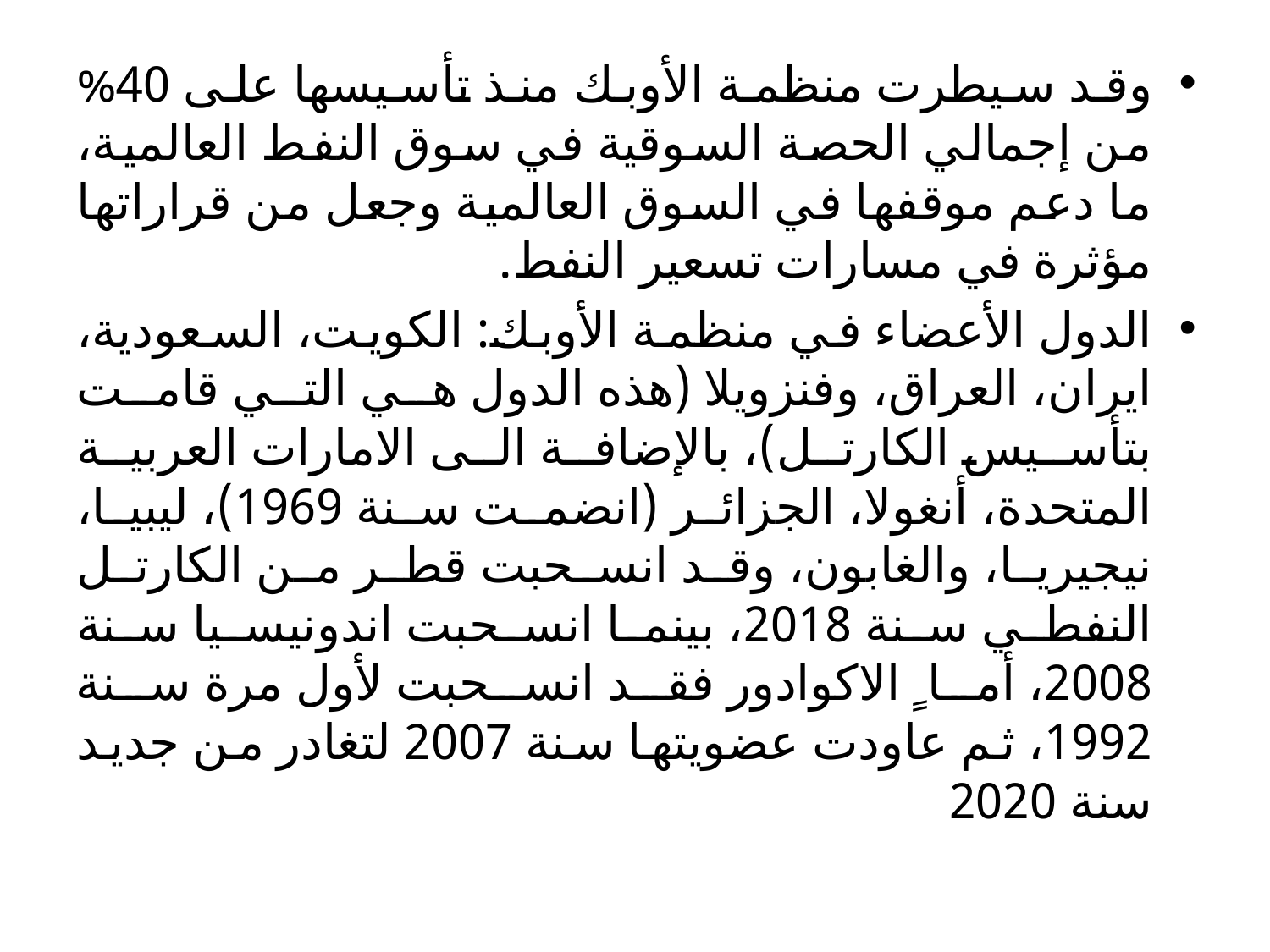

وقد سيطرت منظمة الأوبك منذ تأسيسها على 40% من إجمالي الحصة السوقية في سوق النفط العالمية، ما دعم موقفها في السوق العالمية وجعل من قراراتها مؤثرة في مسارات تسعير النفط.
الدول الأعضاء في منظمة الأوبك: الكويت، السعودية، ايران، العراق، وفنزويلا (هذه الدول هي التي قامت بتأسيس الكارتل)، بالإضافة الى الامارات العربية المتحدة، أنغولا، الجزائر (انضمت سنة 1969)، ليبيا، نيجيريا، والغابون، وقد انسحبت قطر من الكارتل النفطي سنة 2018، بينما انسحبت اندونيسيا سنة 2008، أما ٍ الاكوادور فقد انسحبت لأول مرة سنة 1992، ثم عاودت عضويتها سنة 2007 لتغادر من جديد سنة 2020